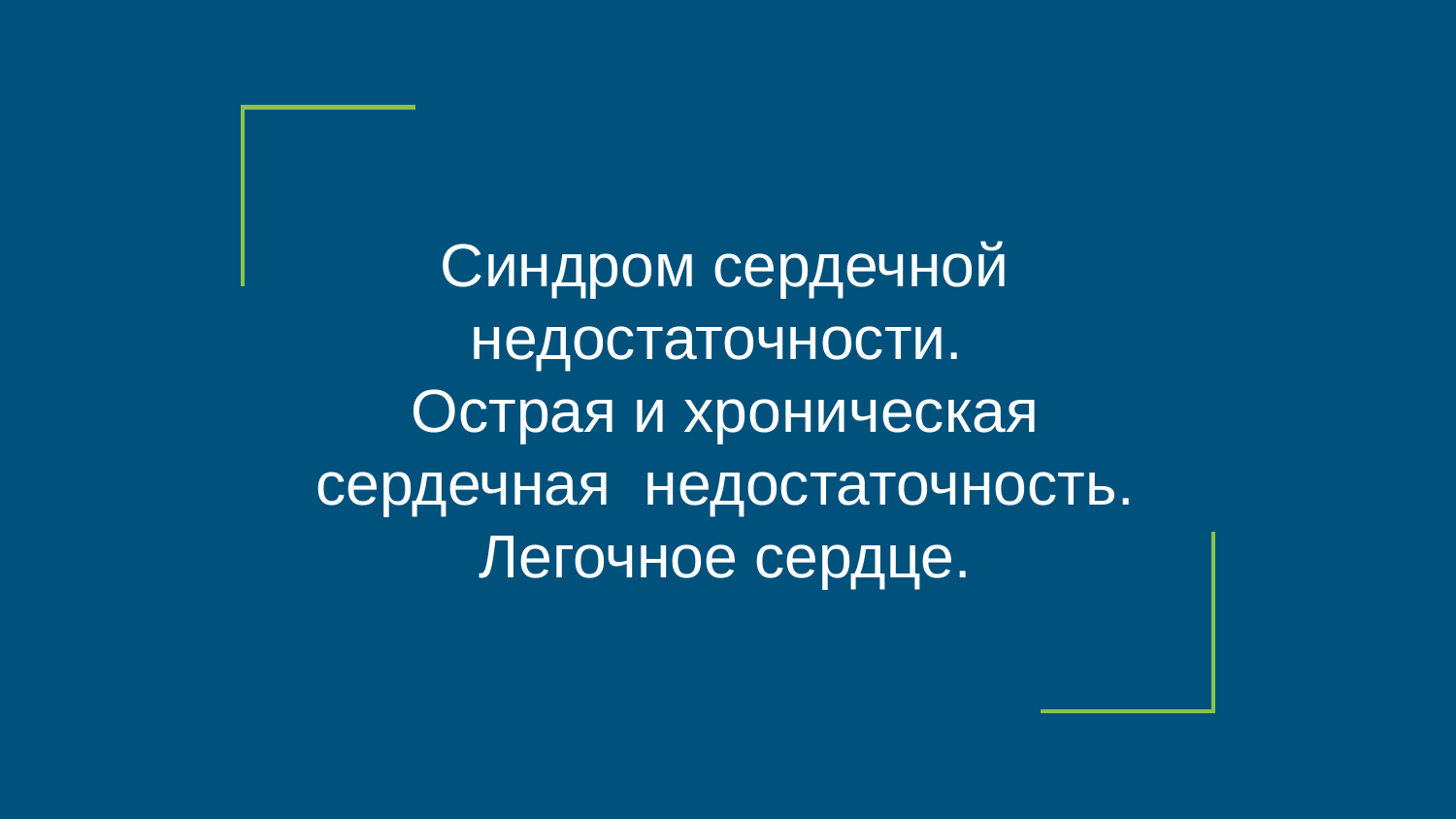

# Синдром сердечной недостаточности.
Острая и хроническая сердечная  недостаточность.
Легочное сердце.